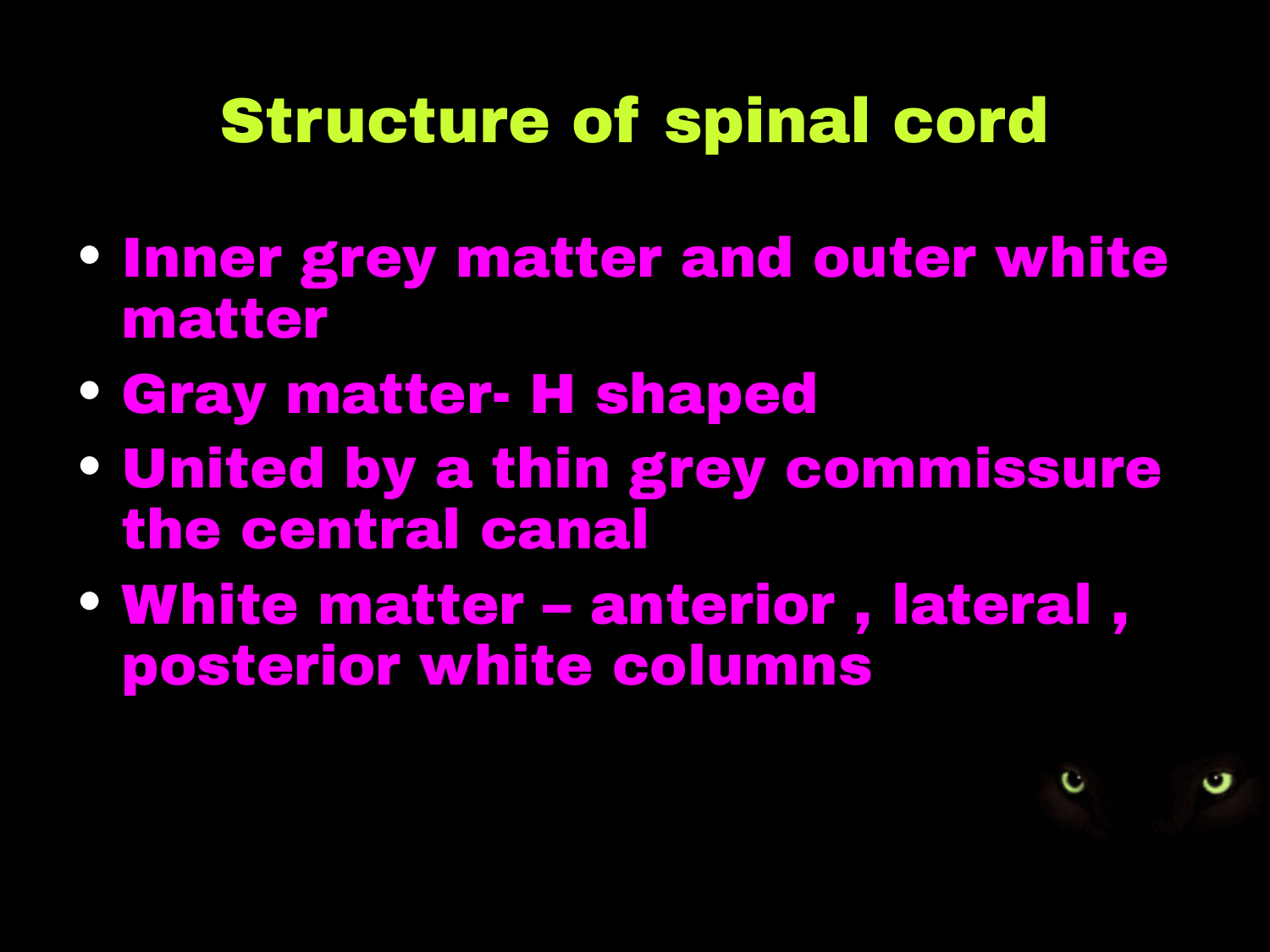

Structure of spinal cord
Inner grey matter and outer white matter
Gray matter- H shaped
United by a thin grey commissure the central canal
White matter – anterior , lateral , posterior white columns